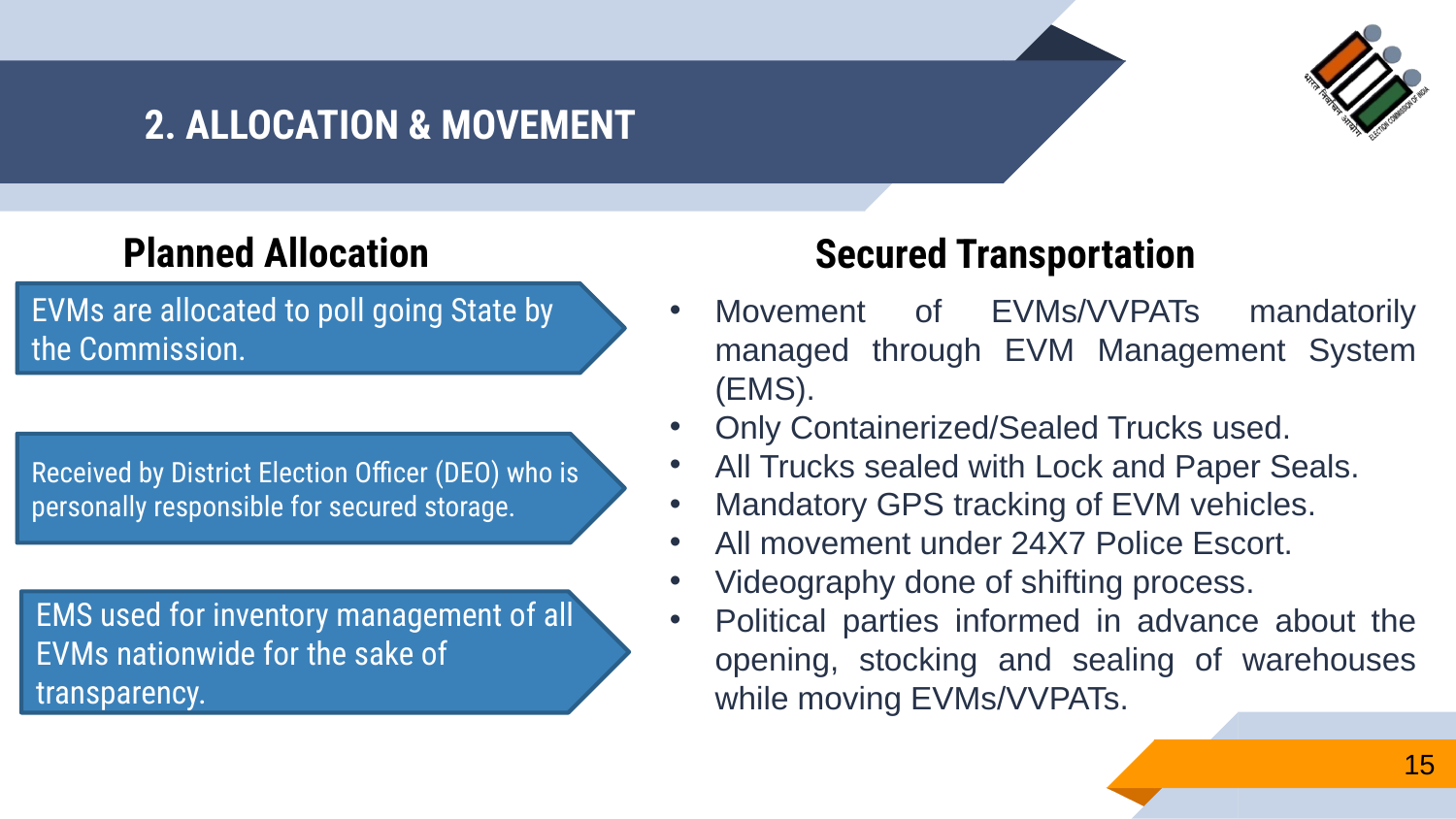

# 2. ALLOCATION & MOVEMENT
Planned Allocation
Secured Transportation
Movement of EVMs/VVPATs mandatorily managed through EVM Management System (EMS).
Only Containerized/Sealed Trucks used.
All Trucks sealed with Lock and Paper Seals.
Mandatory GPS tracking of EVM vehicles.
All movement under 24X7 Police Escort.
Videography done of shifting process.
Political parties informed in advance about the opening, stocking and sealing of warehouses while moving EVMs/VVPATs.
EVMs are allocated to poll going State by the Commission.
Received by District Election Officer (DEO) who is personally responsible for secured storage.
EMS used for inventory management of all EVMs nationwide for the sake of transparency.
15